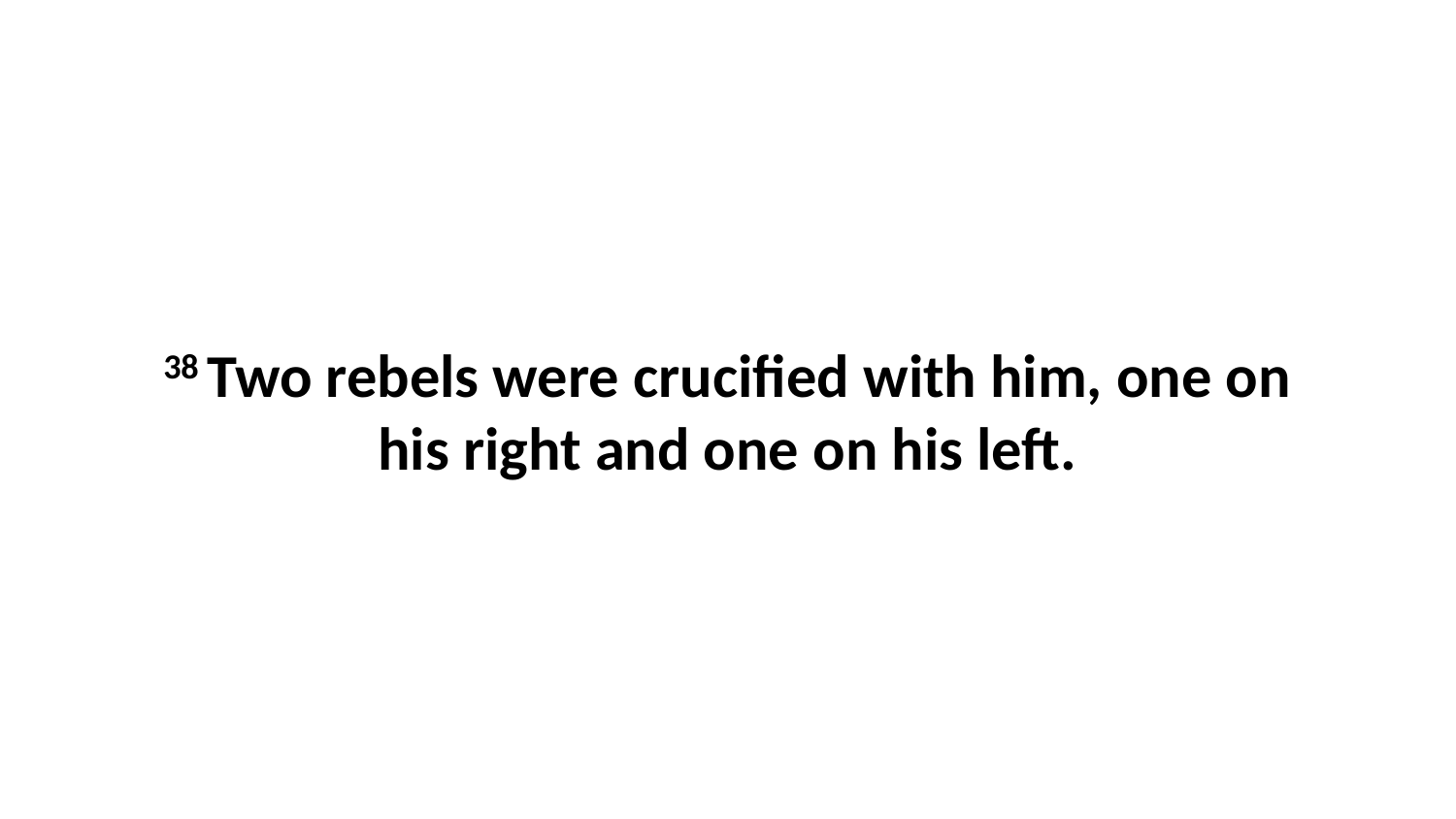

38 Two rebels were crucified with him, one on his right and one on his left.